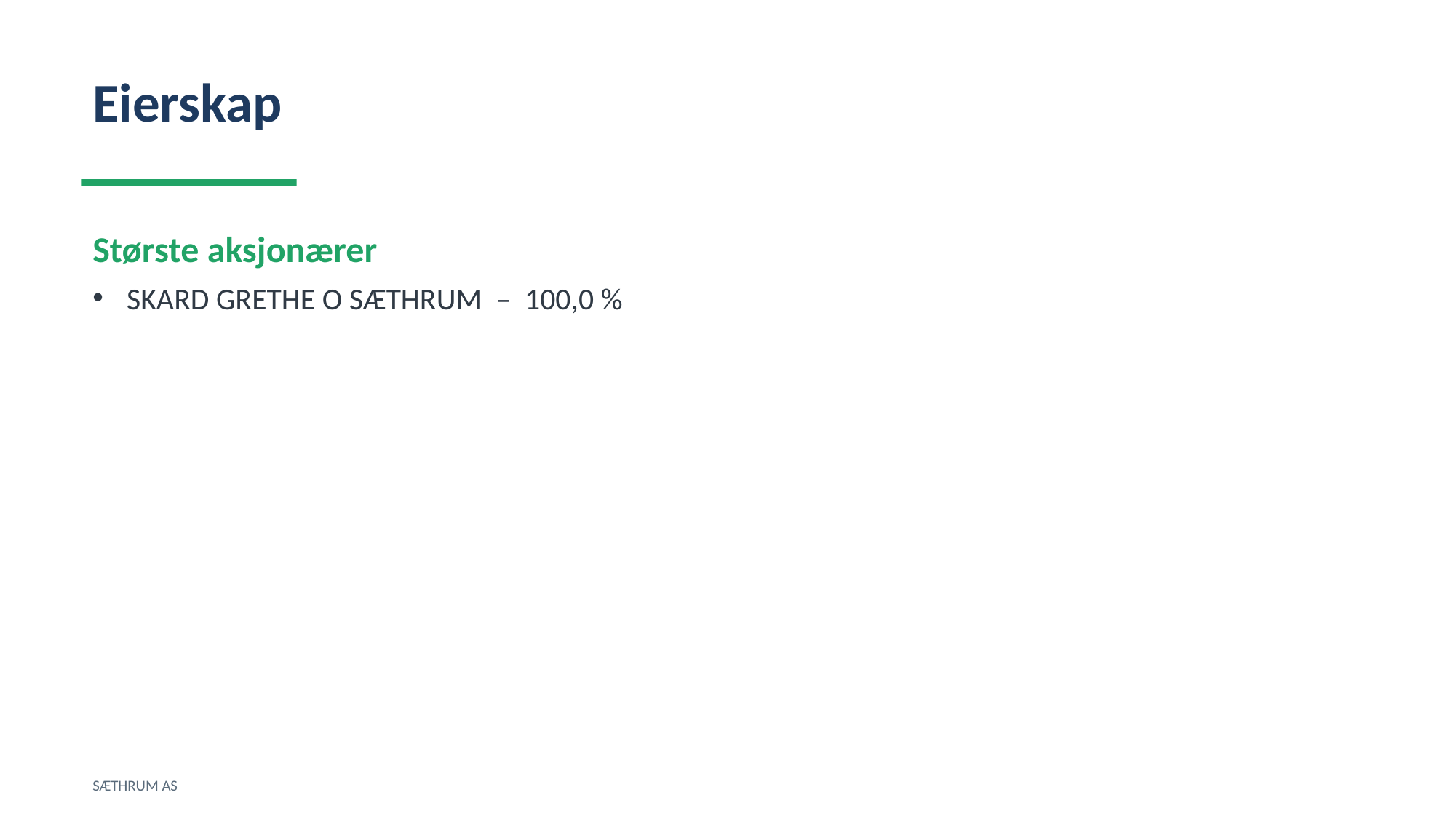

Eierskap

Største aksjonærer
SKARD GRETHE O SÆTHRUM  –  100,0 %
SÆTHRUM AS